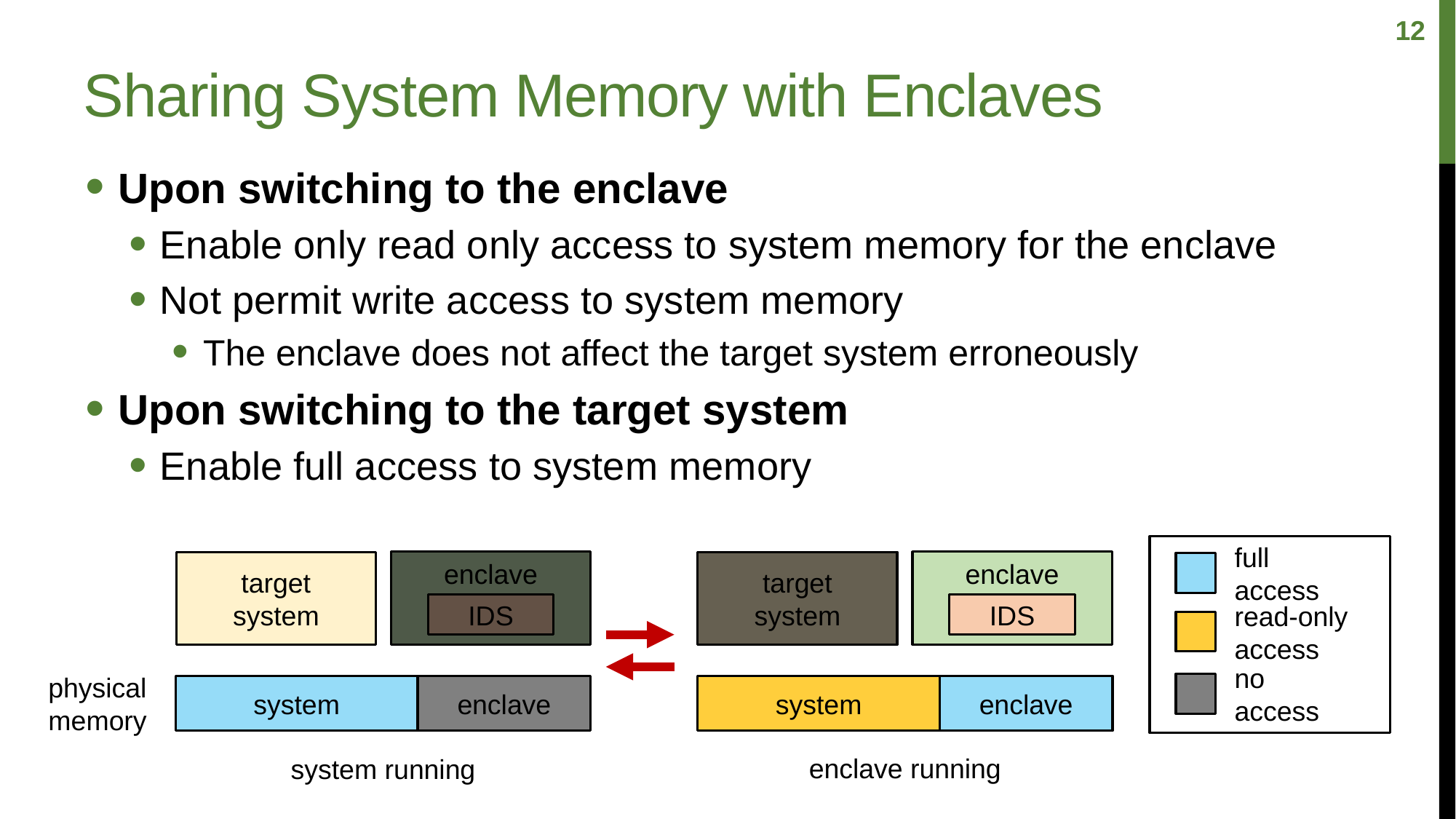

12
# Sharing System Memory with Enclaves
Upon switching to the enclave
Enable only read only access to system memory for the enclave
Not permit write access to system memory
The enclave does not affect the target system erroneously
Upon switching to the target system
Enable full access to system memory

full access

read-only access

no access

enclave
enclave
target
system
target
system

IDS
IDS
physical
memory
system
enclave
system
enclave
enclave running
system running